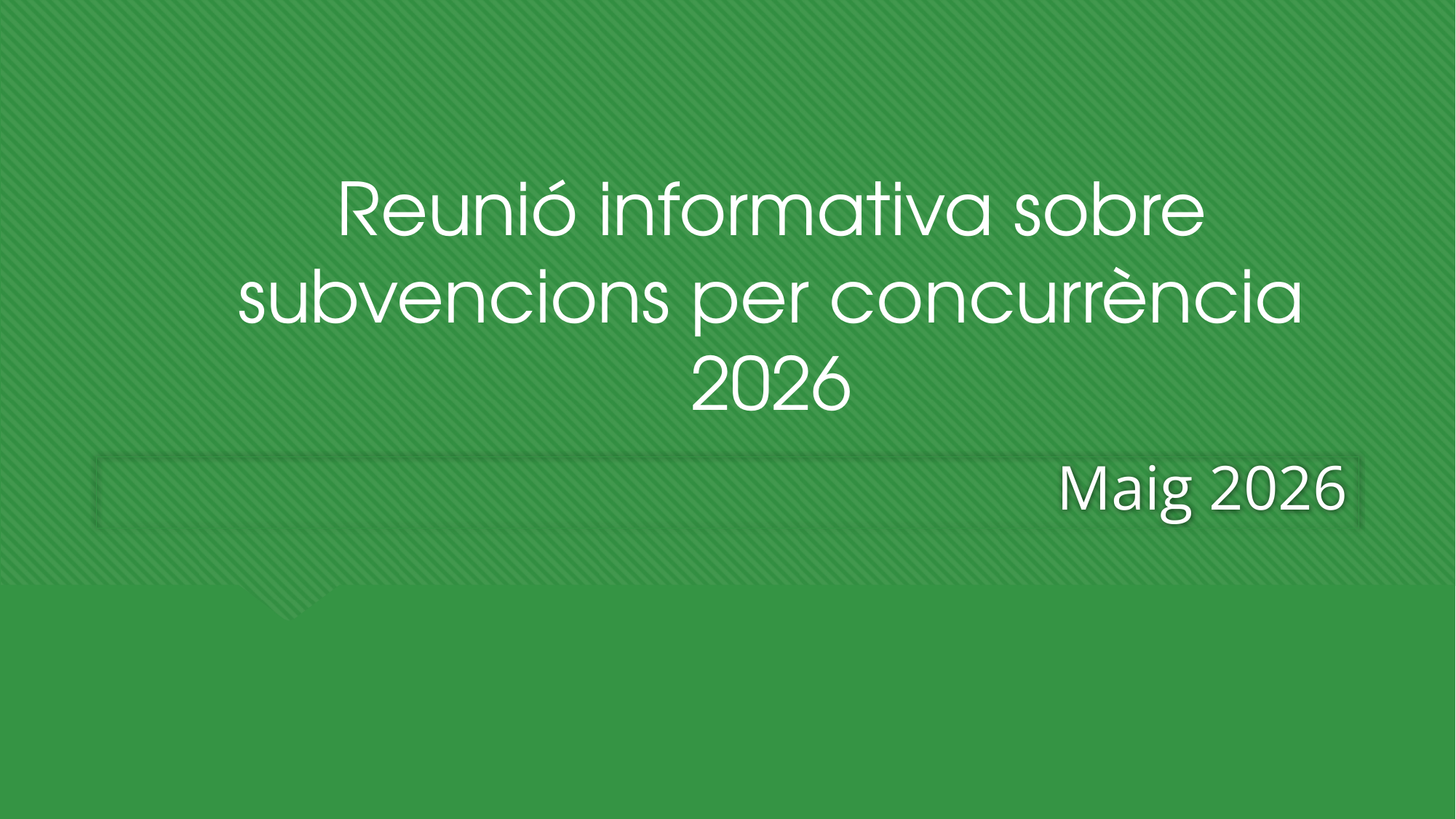

Reunió informativa sobre subvencions per concurrència 2026
# Maig 2026